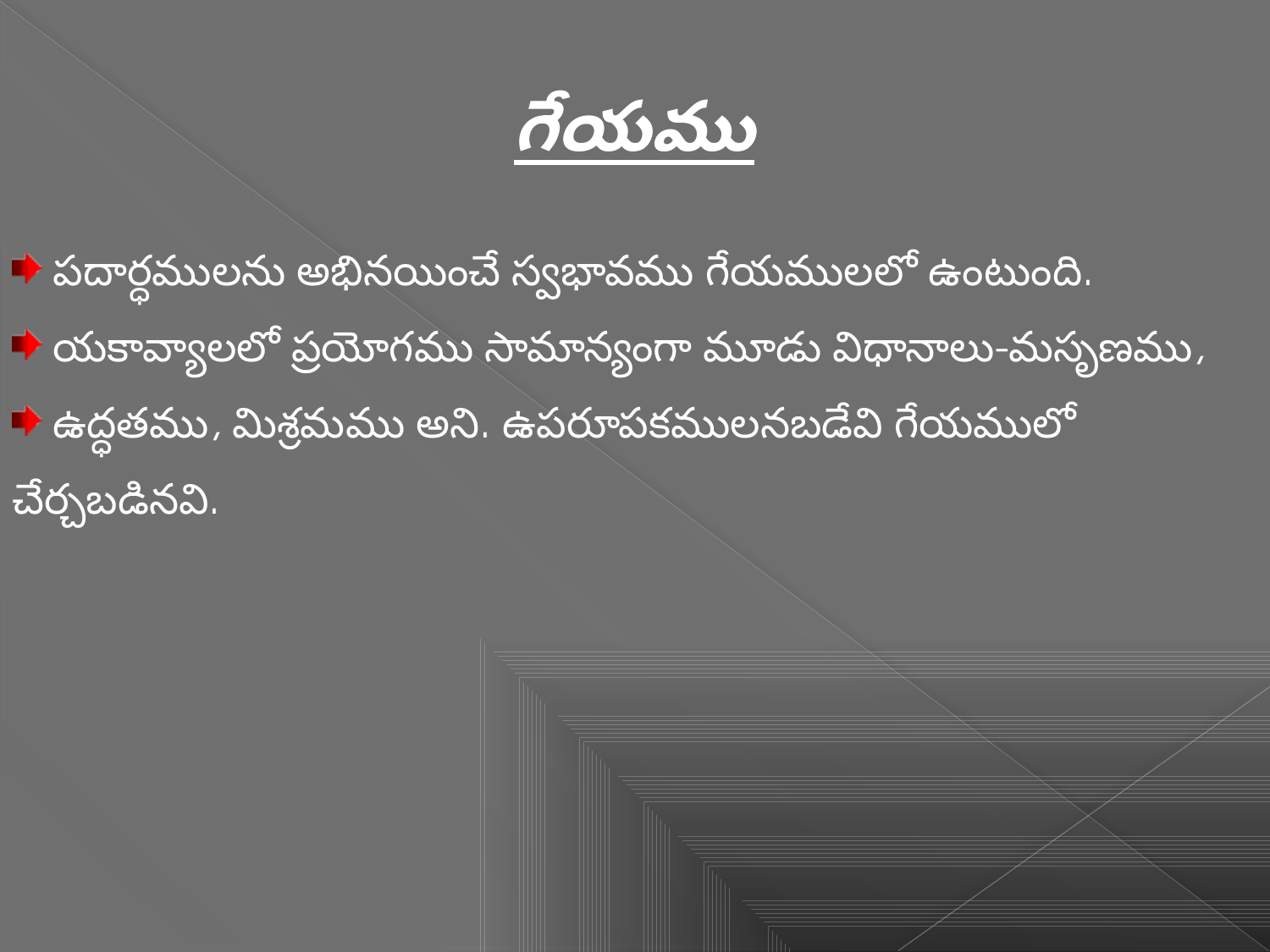

గేయము
 పదార్ధములను అభినయించే స్వభావము గేయములలో ఉంటుంది.
 యకావ్యాలలో ప్రయోగము సామాన్యంగా మూడు విధానాలు-మసృణము,
 ఉద్ధతము, మిశ్రమము అని. ఉపరూపకములనబడేవి గేయములో చేర్చబడినవి.